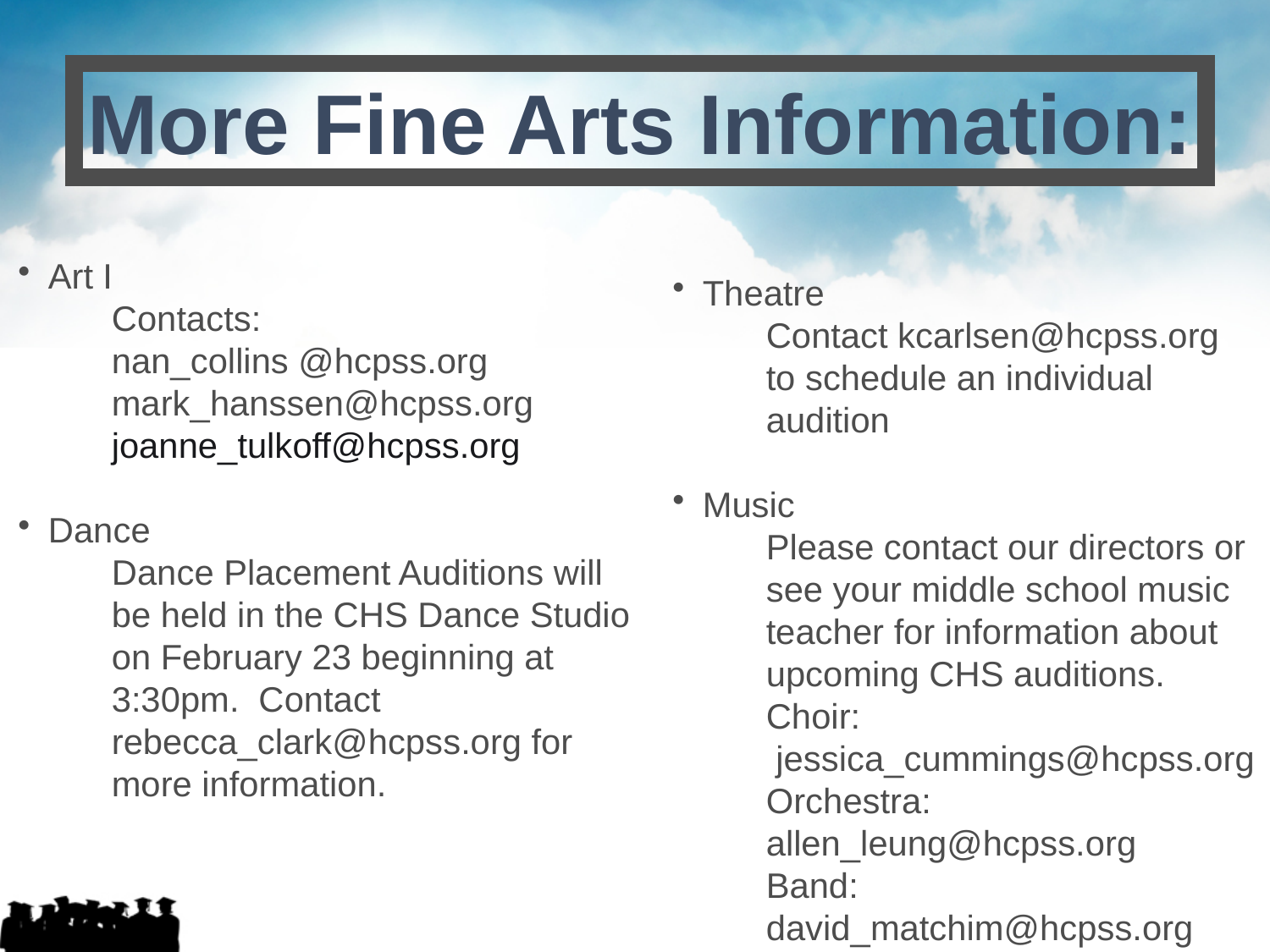

More Fine Arts Information:
Art I
Contacts:
nan_collins @hcpss.org
mark_hanssen@hcpss.org
joanne_tulkoff@hcpss.org

Dance
Dance Placement Auditions will be held in the CHS Dance Studio on February 23 beginning at 3:30pm.  Contact rebecca_clark@hcpss.org for more information.

Theatre
Contact kcarlsen@hcpss.org to schedule an individual audition

Music
Please contact our directors or see your middle school music teacher for information about upcoming CHS auditions.
Choir:
 jessica_cummings@hcpss.org
Orchestra:
allen_leung@hcpss.org
Band:
david_matchim@hcpss.org